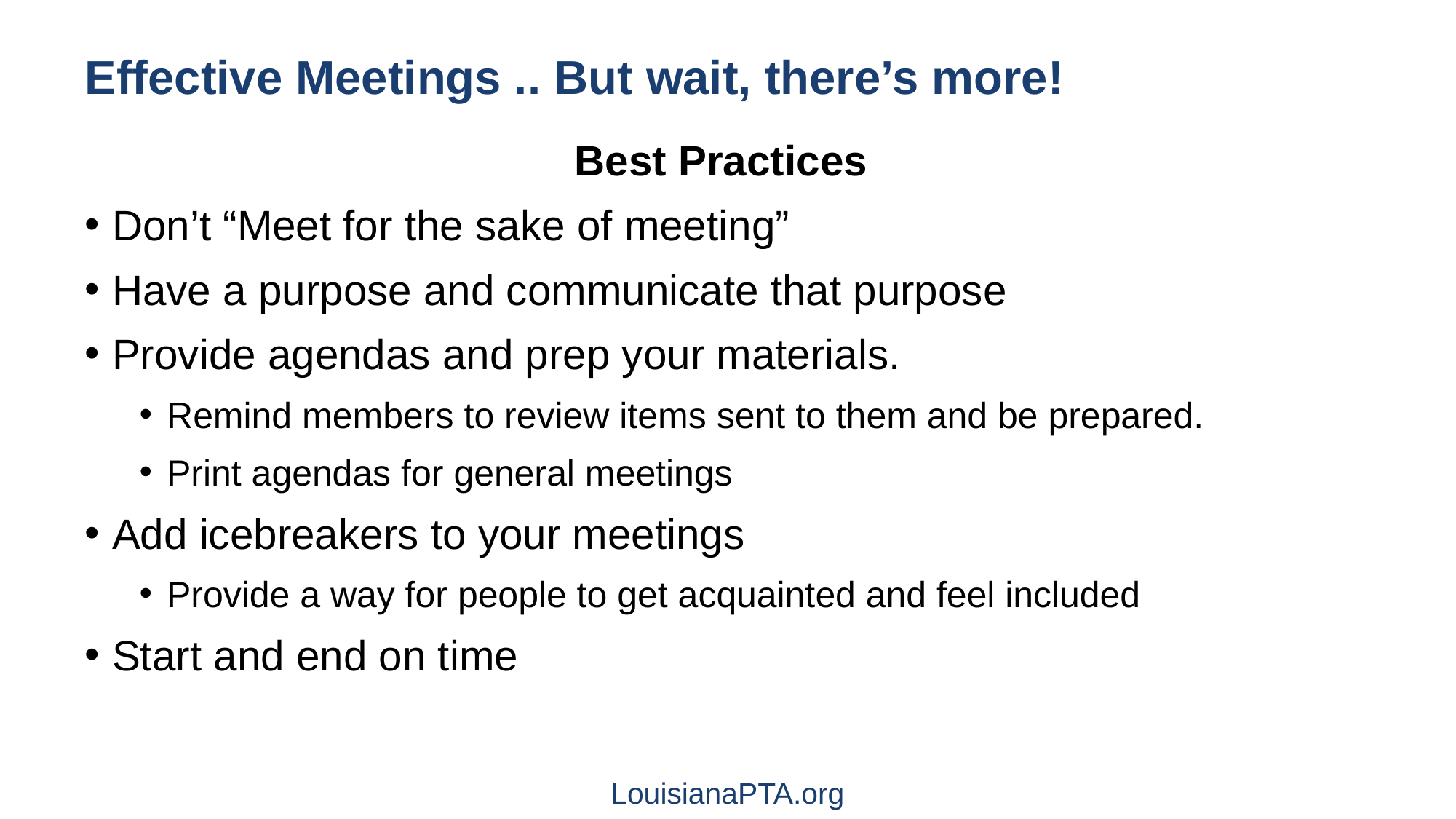

# Effective Meetings .. But wait, there’s more!
Best Practices
Don’t “Meet for the sake of meeting”
Have a purpose and communicate that purpose
Provide agendas and prep your materials.
Remind members to review items sent to them and be prepared.
Print agendas for general meetings
Add icebreakers to your meetings
Provide a way for people to get acquainted and feel included
Start and end on time
LouisianaPTA.org